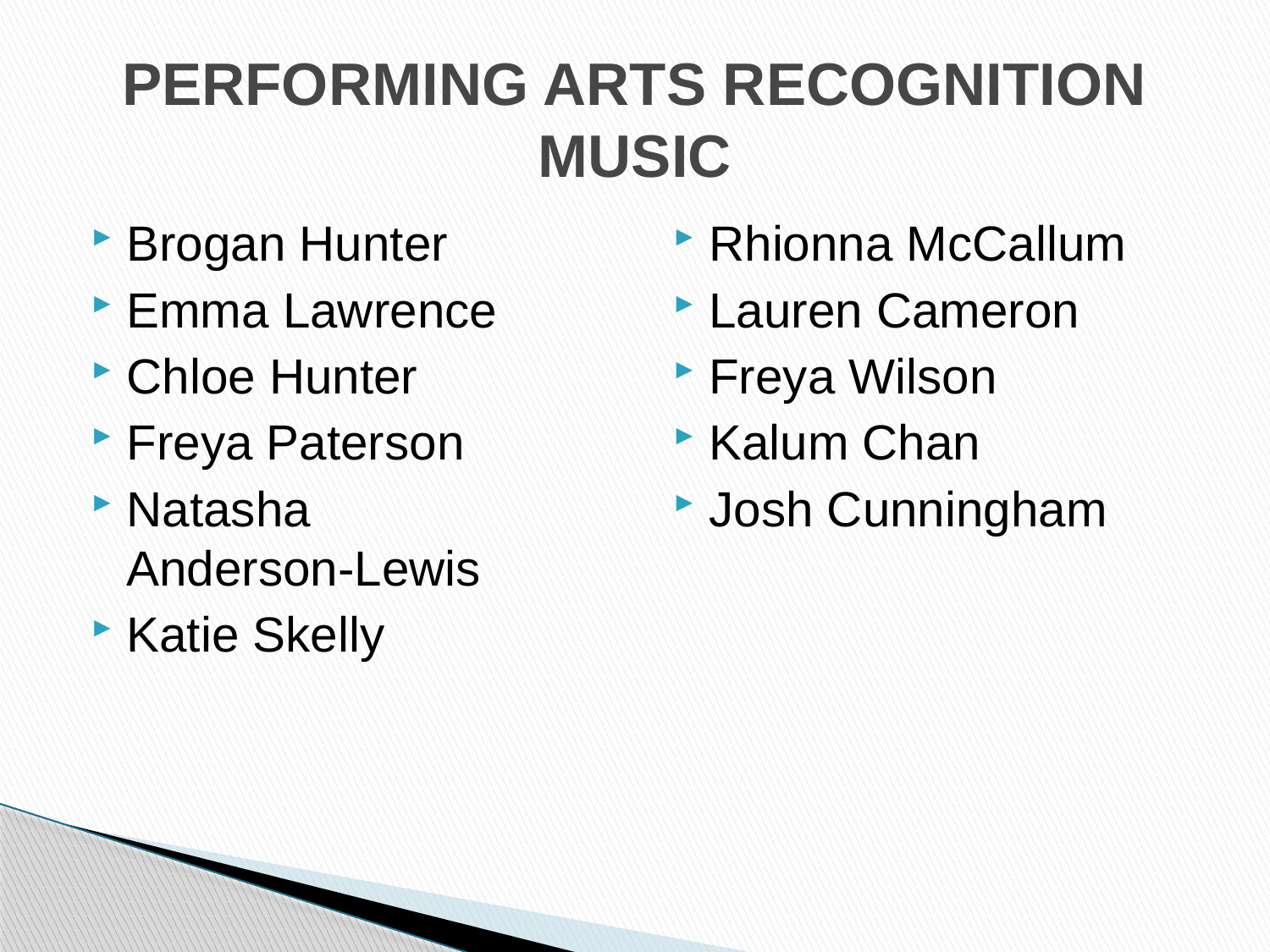

# PERFORMING ARTS RECOGNITION MUSIC
Brogan Hunter
Emma Lawrence
Chloe Hunter
Freya Paterson
Natasha
Anderson-Lewis
Katie Skelly
Rhionna McCallum
Lauren Cameron
Freya Wilson
Kalum Chan
Josh Cunningham